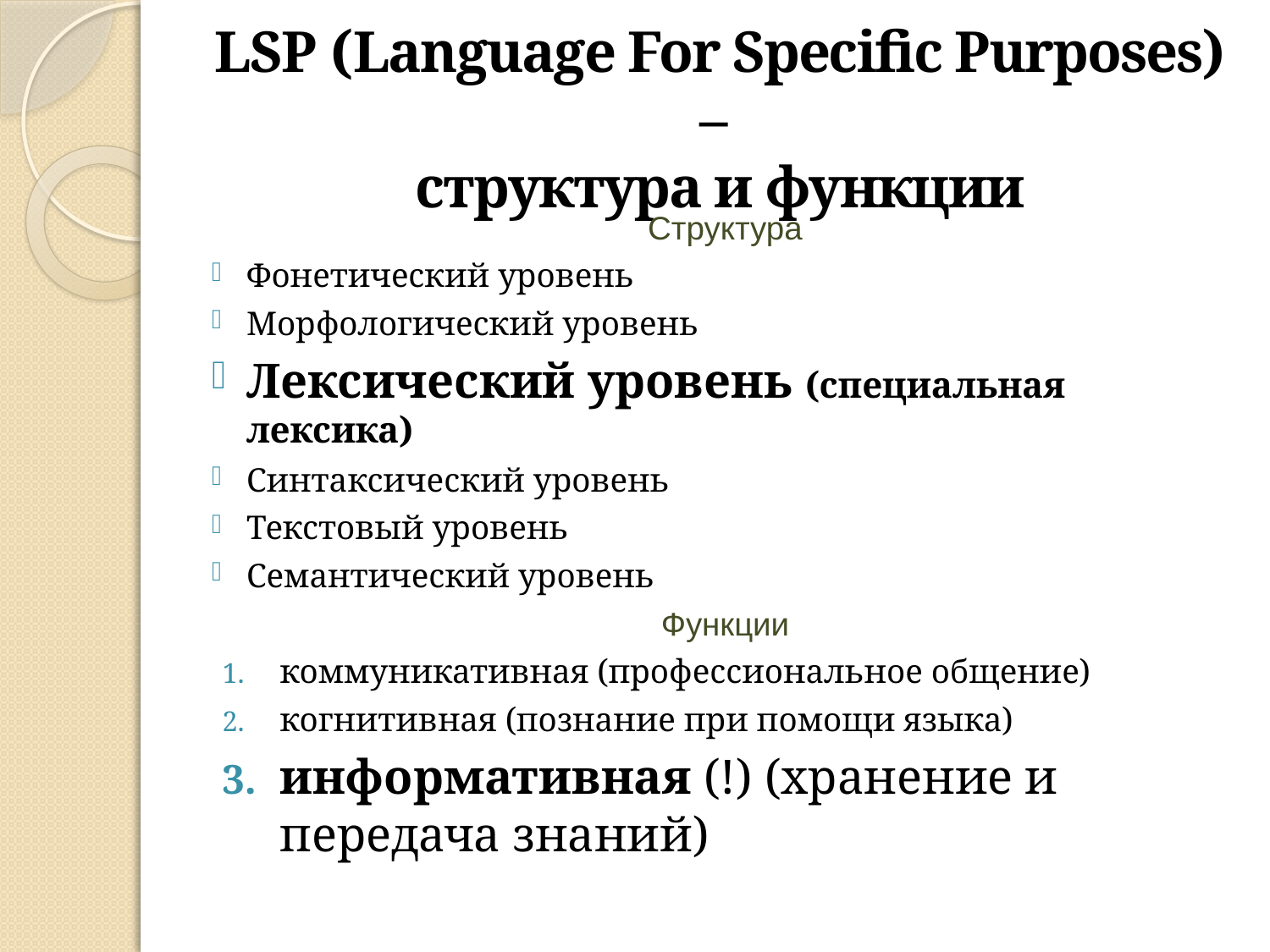

# LSP (Language For Specific Purposes) – структура и функции
Структура
Фонетический уровень
Морфологический уровень
Лексический уровень (специальная лексика)
Синтаксический уровень
Текстовый уровень
Семантический уровень
Функции
коммуникативная (профессиональное общение)
когнитивная (познание при помощи языка)
информативная (!) (хранение и передача знаний)